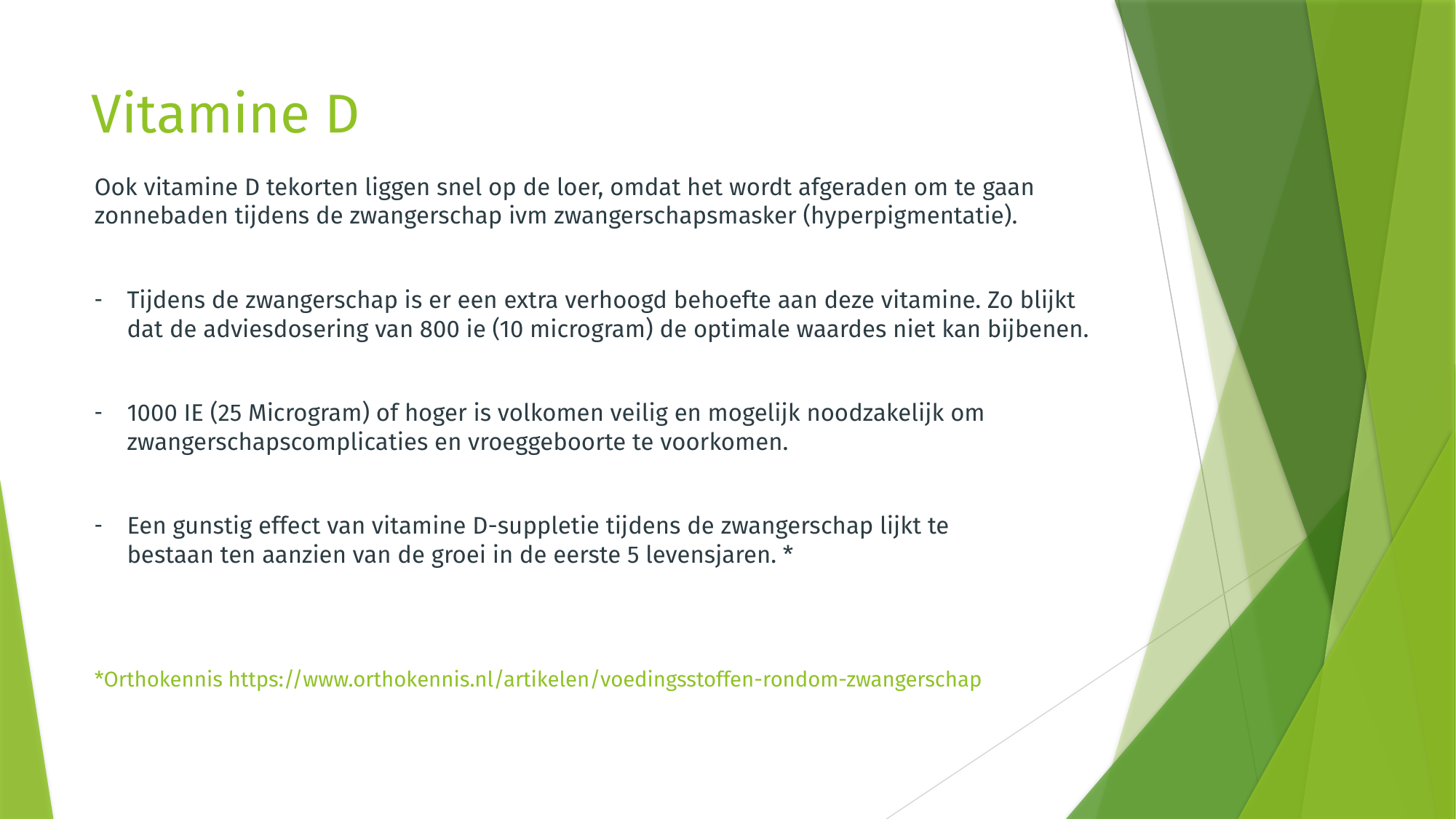

# Vitamine D
Ook vitamine D tekorten liggen snel op de loer, omdat het wordt afgeraden om te gaan zonnebaden tijdens de zwangerschap ivm zwangerschapsmasker (hyperpigmentatie).

Tijdens de zwangerschap is er een extra verhoogd behoefte aan deze vitamine. Zo blijkt dat de adviesdosering van 800 ie (10 microgram) de optimale waardes niet kan bijbenen.

1000 IE (25 Microgram) of hoger is volkomen veilig en mogelijk noodzakelijk om zwangerschapscomplicaties en vroeggeboorte te voorkomen.

Een gunstig effect van vitamine D-suppletie tijdens de zwangerschap lijkt te          bestaan ten aanzien van de groei in de eerste 5 levensjaren. *

*Orthokennis https://www.orthokennis.nl/artikelen/voedingsstoffen-rondom-zwangerschap